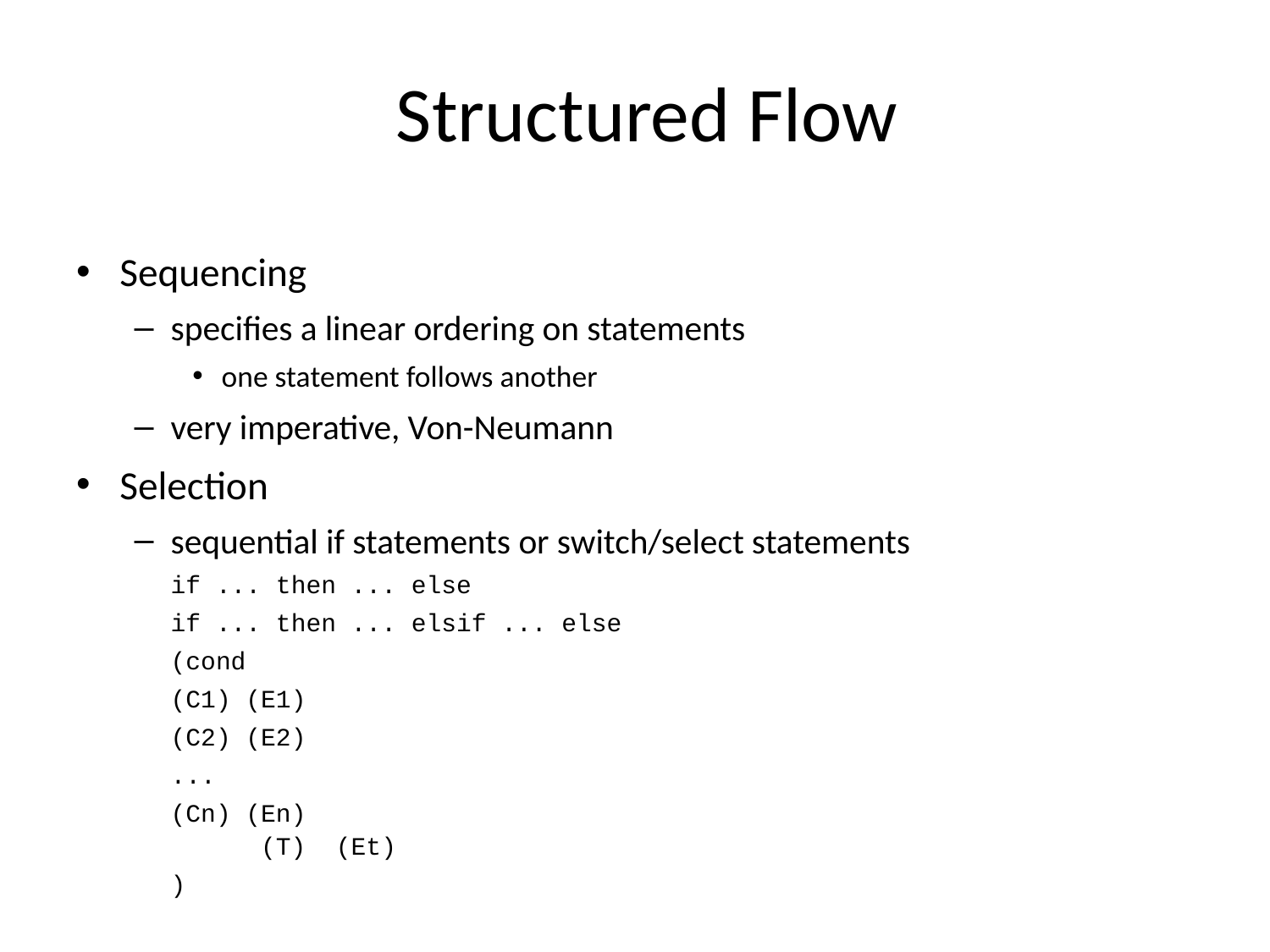

# Structured Flow
Sequencing
specifies a linear ordering on statements
one statement follows another
very imperative, Von-Neumann
Selection
sequential if statements or switch/select statements
		if ... then ... else
		if ... then ... elsif ... else
		(cond
			(C1) (E1)
			(C2) (E2)
			...
			(Cn) (En)
 		(T)  (Et)
		)